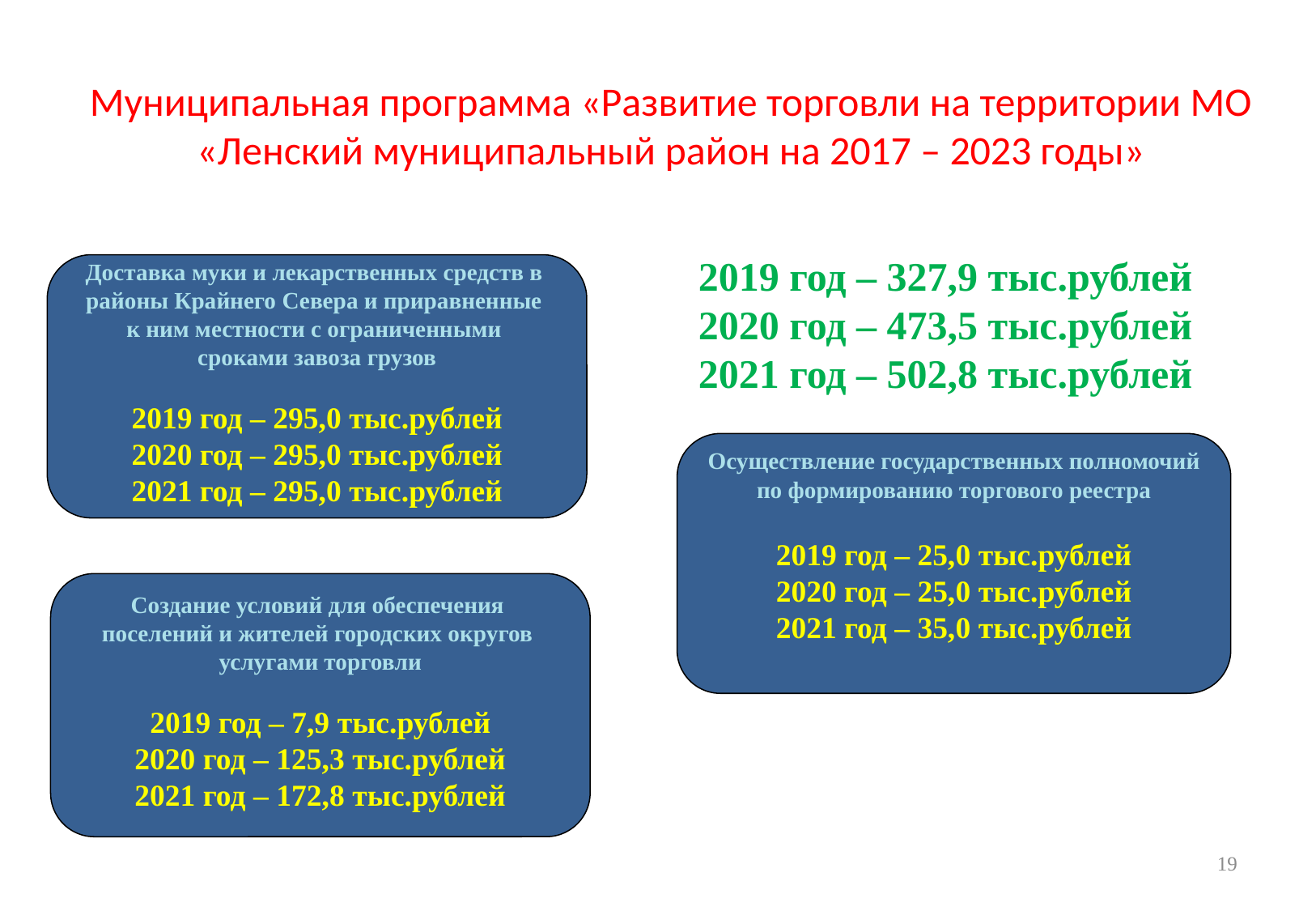

# Муниципальная программа «Развитие торговли на территории МО «Ленский муниципальный район на 2017 – 2023 годы»

Доставка муки и лекарственных средств в
районы Крайнего Севера и приравненные
к ним местности с ограниченными
сроками завоза грузов

2019 год – 295,0 тыс.рублей
2020 год – 295,0 тыс.рублей
2021 год – 295,0 тыс.рублей

2019 год – 327,9 тыс.рублей
2020 год – 473,5 тыс.рублей 2021 год – 502,8 тыс.рублей

Осуществление государственных полномочий
по формированию торгового реестра

2019 год – 25,0 тыс.рублей
2020 год – 25,0 тыс.рублей
2021 год – 35,0 тыс.рублей

Создание условий для обеспечения
поселений и жителей городских округов
услугами торговли

2019 год – 7,9 тыс.рублей
2020 год – 125,3 тыс.рублей
2021 год – 172,8 тыс.рублей

19